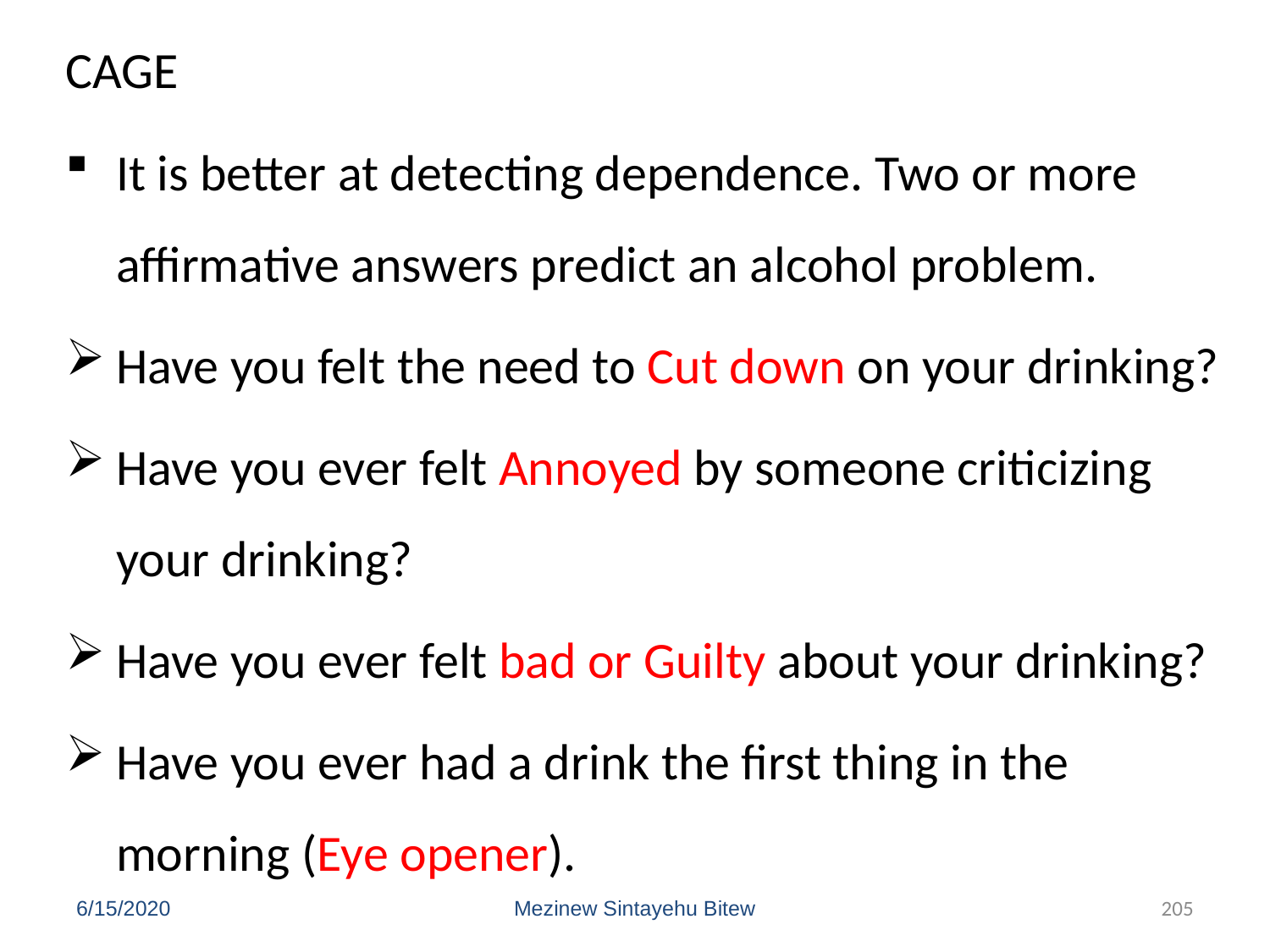

CAGE
It is better at detecting dependence. Two or more affirmative answers predict an alcohol problem.
Have you felt the need to Cut down on your drinking?
Have you ever felt Annoyed by someone criticizing your drinking?
Have you ever felt bad or Guilty about your drinking?
Have you ever had a drink the first thing in the morning (Eye opener).

6/15/2020
Mezinew Sintayehu Bitew
205